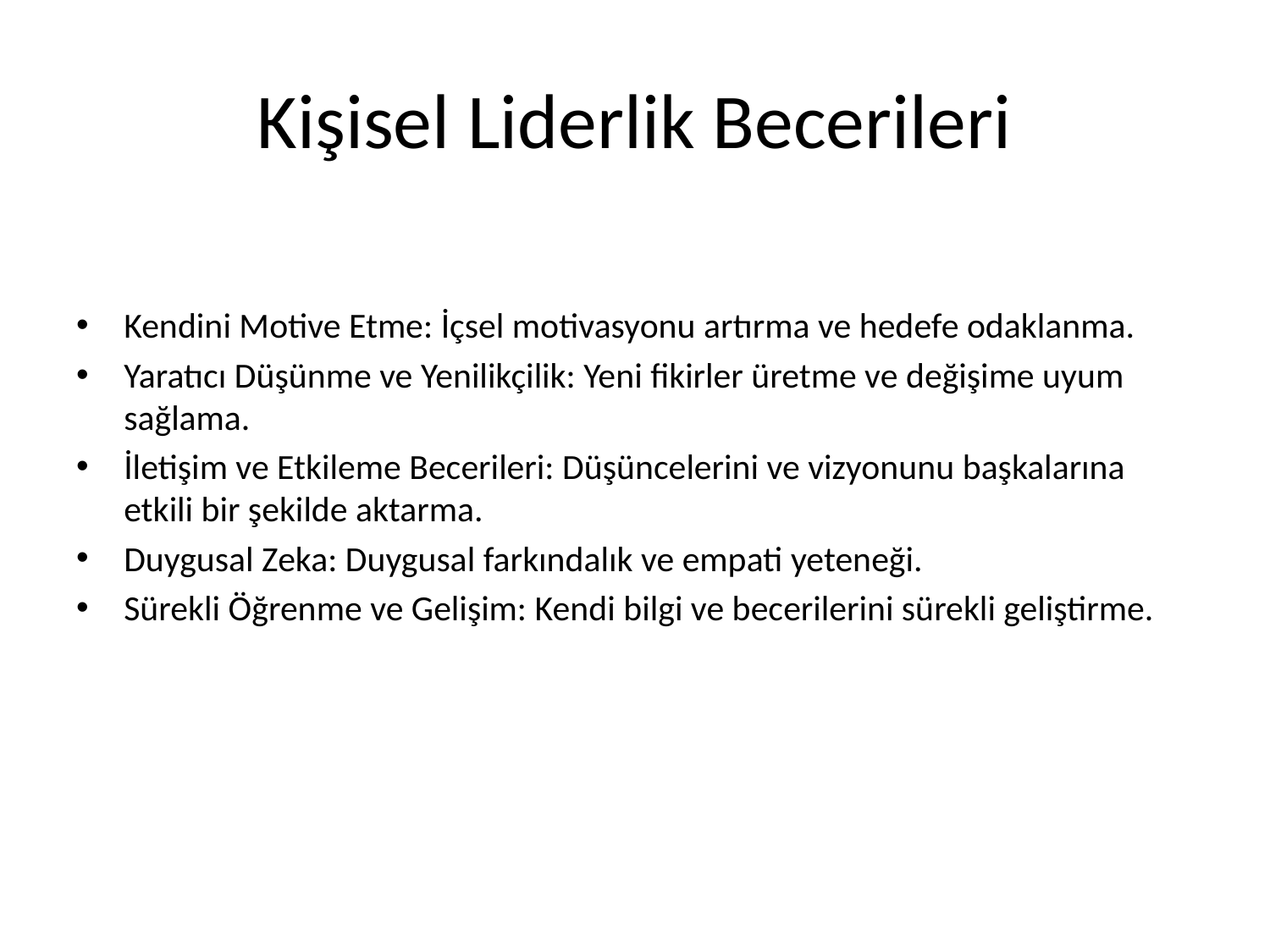

# Kişisel Liderlik Becerileri

Kendini Motive Etme: İçsel motivasyonu artırma ve hedefe odaklanma.
Yaratıcı Düşünme ve Yenilikçilik: Yeni fikirler üretme ve değişime uyum sağlama.
İletişim ve Etkileme Becerileri: Düşüncelerini ve vizyonunu başkalarına etkili bir şekilde aktarma.
Duygusal Zeka: Duygusal farkındalık ve empati yeteneği.
Sürekli Öğrenme ve Gelişim: Kendi bilgi ve becerilerini sürekli geliştirme.